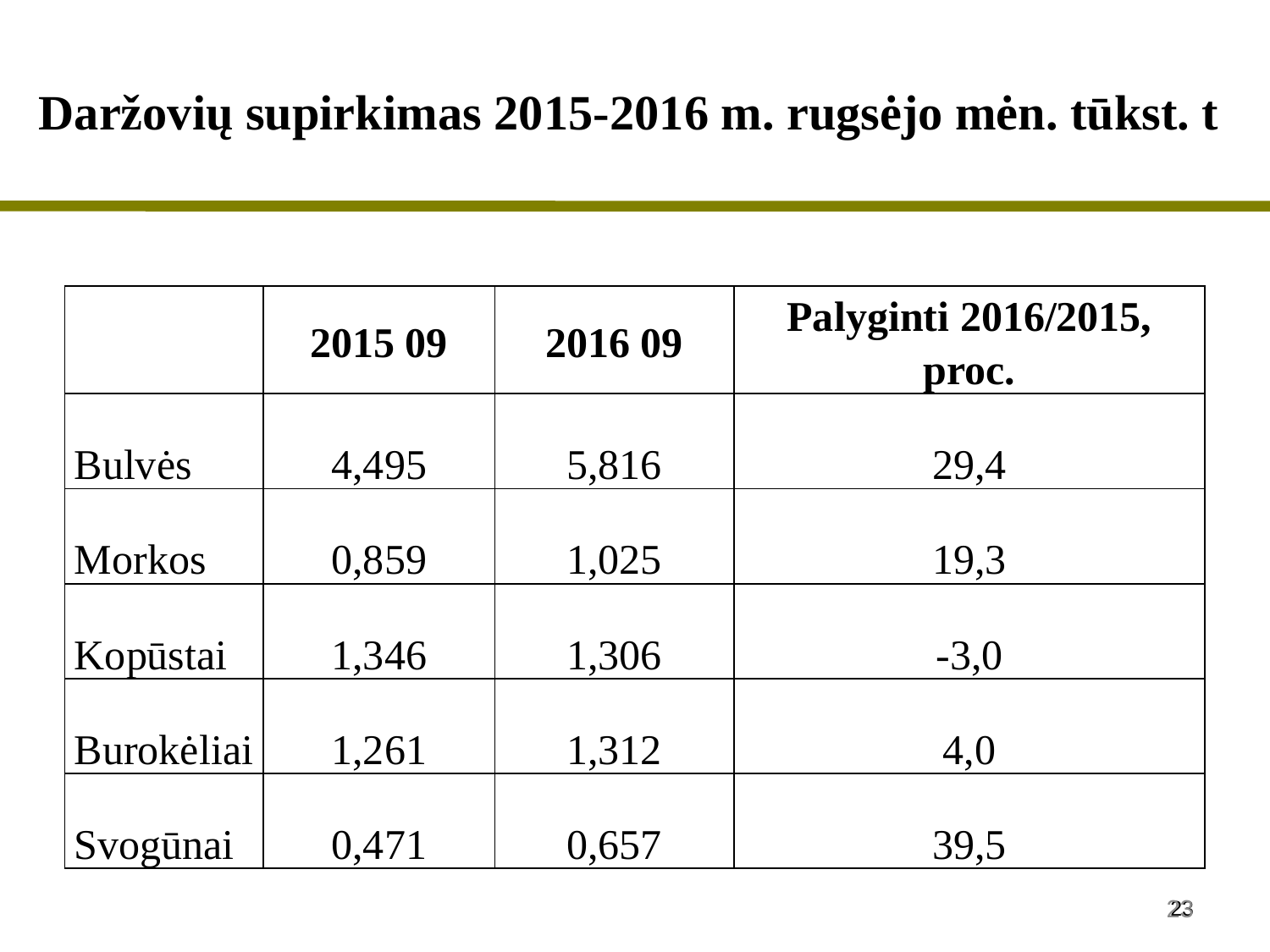

Daržovių supirkimas 2015-2016 m. rugsėjo mėn. tūkst. t

|  | 2015 09 | 2016 09 | Palyginti 2016/2015, proc. |
| --- | --- | --- | --- |
| Bulvės | 4,495 | 5,816 | 29,4 |
| Morkos | 0,859 | 1,025 | 19,3 |
| Kopūstai | 1,346 | 1,306 | -3,0 |
| Burokėliai | 1,261 | 1,312 | 4,0 |
| Svogūnai | 0,471 | 0,657 | 39,5 |
23
23